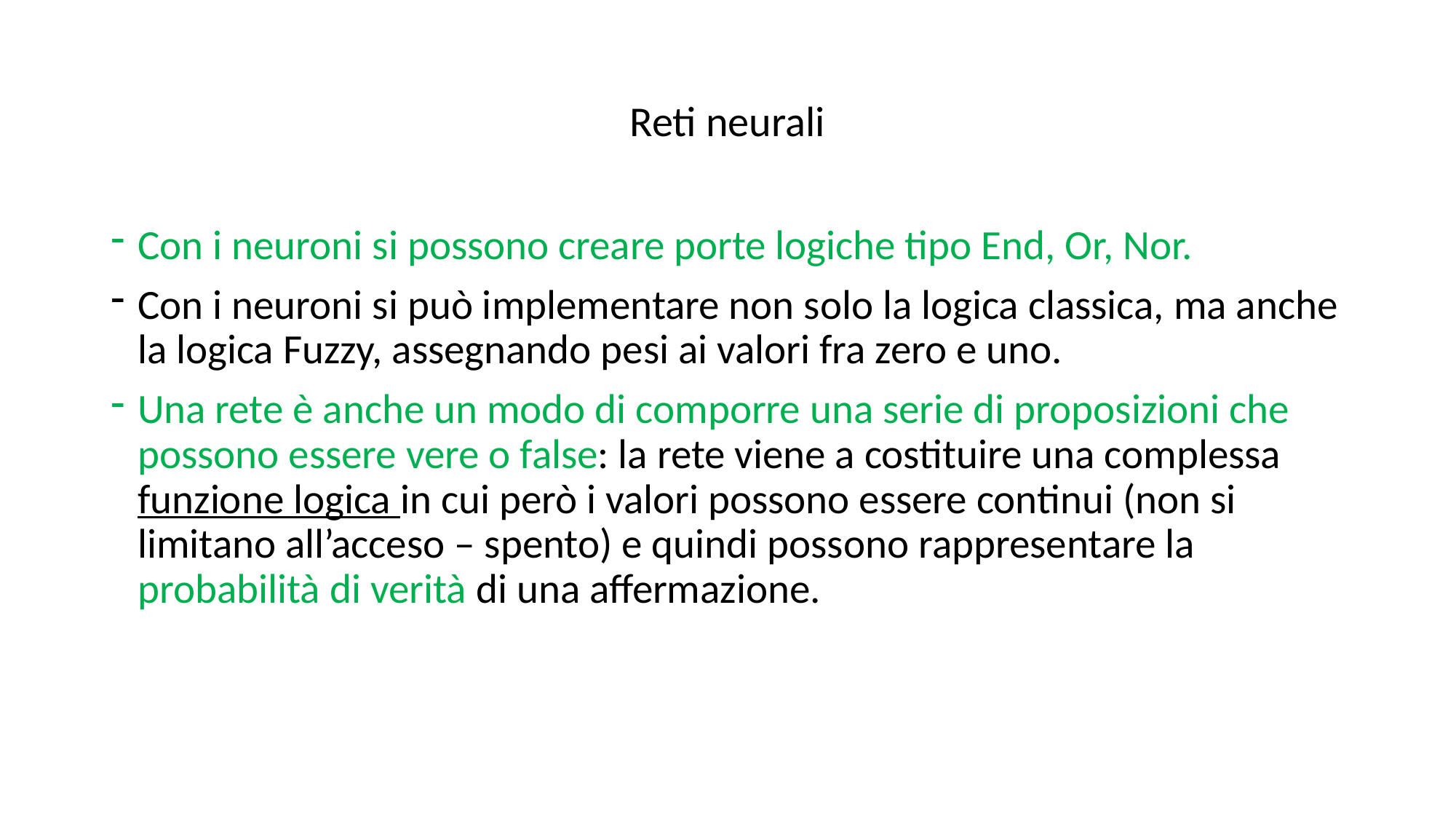

# Reti neurali
Con i neuroni si possono creare porte logiche tipo End, Or, Nor.
Con i neuroni si può implementare non solo la logica classica, ma anche la logica Fuzzy, assegnando pesi ai valori fra zero e uno.
Una rete è anche un modo di comporre una serie di proposizioni che possono essere vere o false: la rete viene a costituire una complessa funzione logica in cui però i valori possono essere continui (non si limitano all’acceso – spento) e quindi possono rappresentare la probabilità di verità di una affermazione.